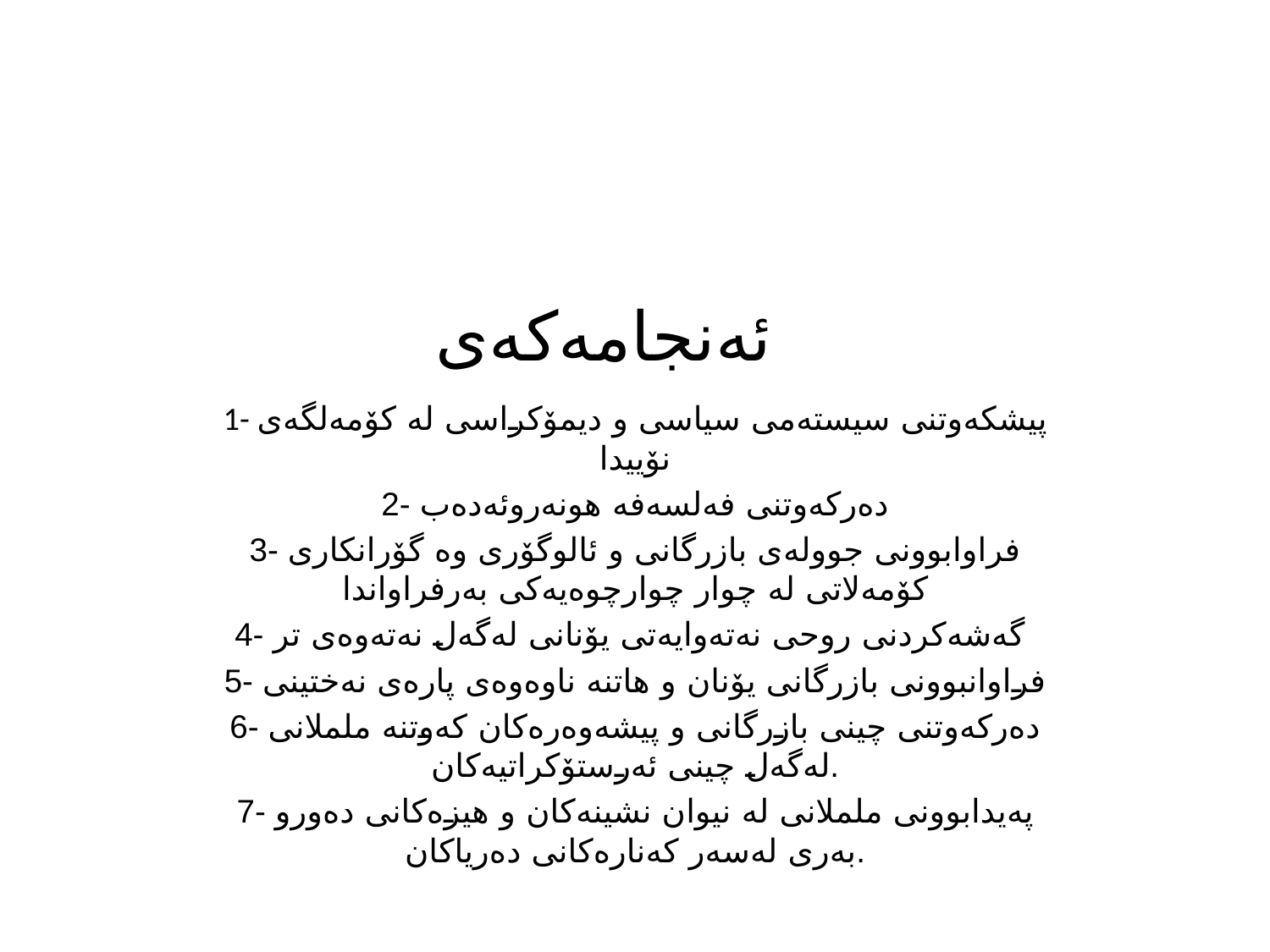

# ئه‌نجامه‌كه‌ی
1- پیشكه‌وتنی سیسته‌می سیاسی و دیمۆكراسی له‌ كۆمه‌لگه‌ی نۆییدا
2- ده‌ركه‌وتنی فه‌لسه‌فه‌ هونه‌روئه‌ده‌ب
3- فراوابوونی جووله‌ی بازرگانی و ئالوگۆری وه‌ گۆرانكاری كۆمه‌لاتی له‌ چوار چوارچوه‌یه‌كی به‌رفراواندا
4- گه‌شه‌كردنی روحی نه‌ته‌وایه‌تی یۆنانی له‌گه‌ل نه‌ته‌وه‌ی تر
5- فراوانبوونی بازرگانی یۆنان و هاتنه‌ ناوه‌وه‌ی پاره‌ی نه‌ختینی
6- ده‌ركه‌وتنی چینی بازرگانی و پیشه‌وه‌ره‌كان كه‌وتنه‌ ململانی له‌گه‌ل چینی ئه‌رستۆكراتیه‌كان.
7- په‌یدابوونی ململانی له‌ نیوان نشینه‌كان و هیزه‌كانی ده‌ورو به‌ری له‌سه‌ر كه‌ناره‌كانی ده‌ریاكان.